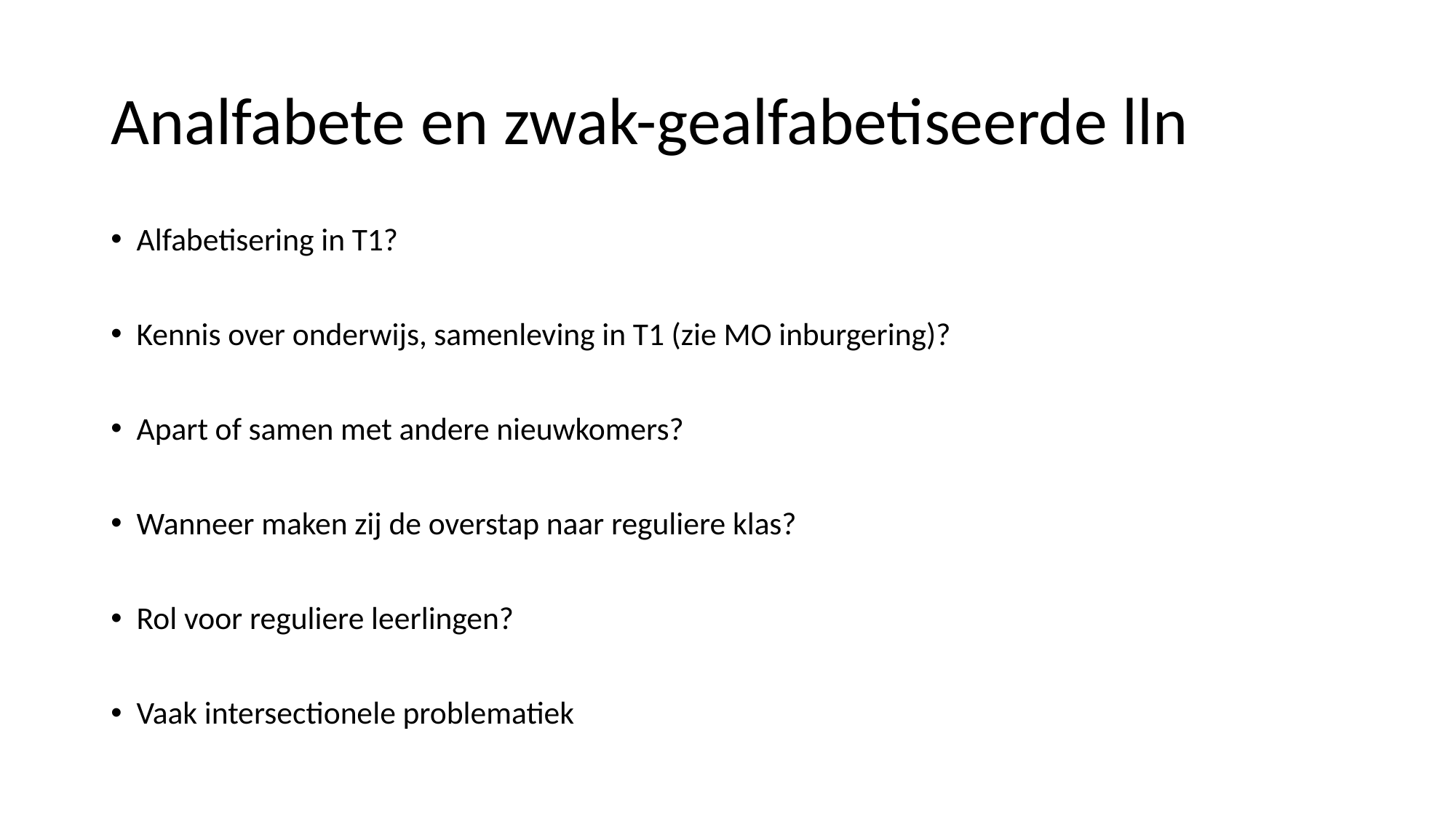

# Analfabete en zwak-gealfabetiseerde lln
Alfabetisering in T1?

Kennis over onderwijs, samenleving in T1 (zie MO inburgering)?

Apart of samen met andere nieuwkomers?

Wanneer maken zij de overstap naar reguliere klas?

Rol voor reguliere leerlingen?

Vaak intersectionele problematiek